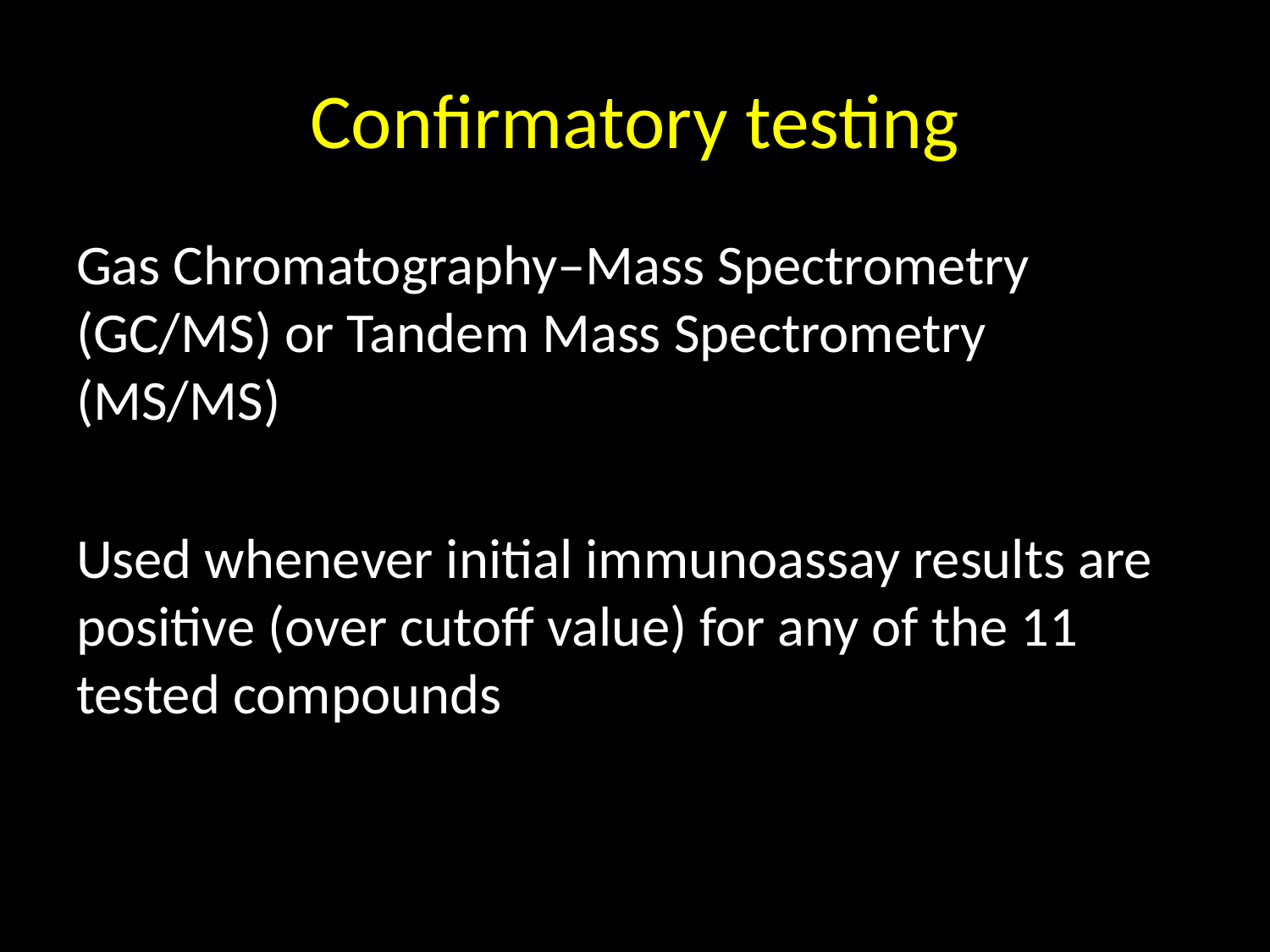

# Confirmatory testing
Gas Chromatography–Mass Spectrometry (GC/MS) or Tandem Mass Spectrometry (MS/MS)

Used whenever initial immunoassay results are positive (over cutoff value) for any of the 11 tested compounds